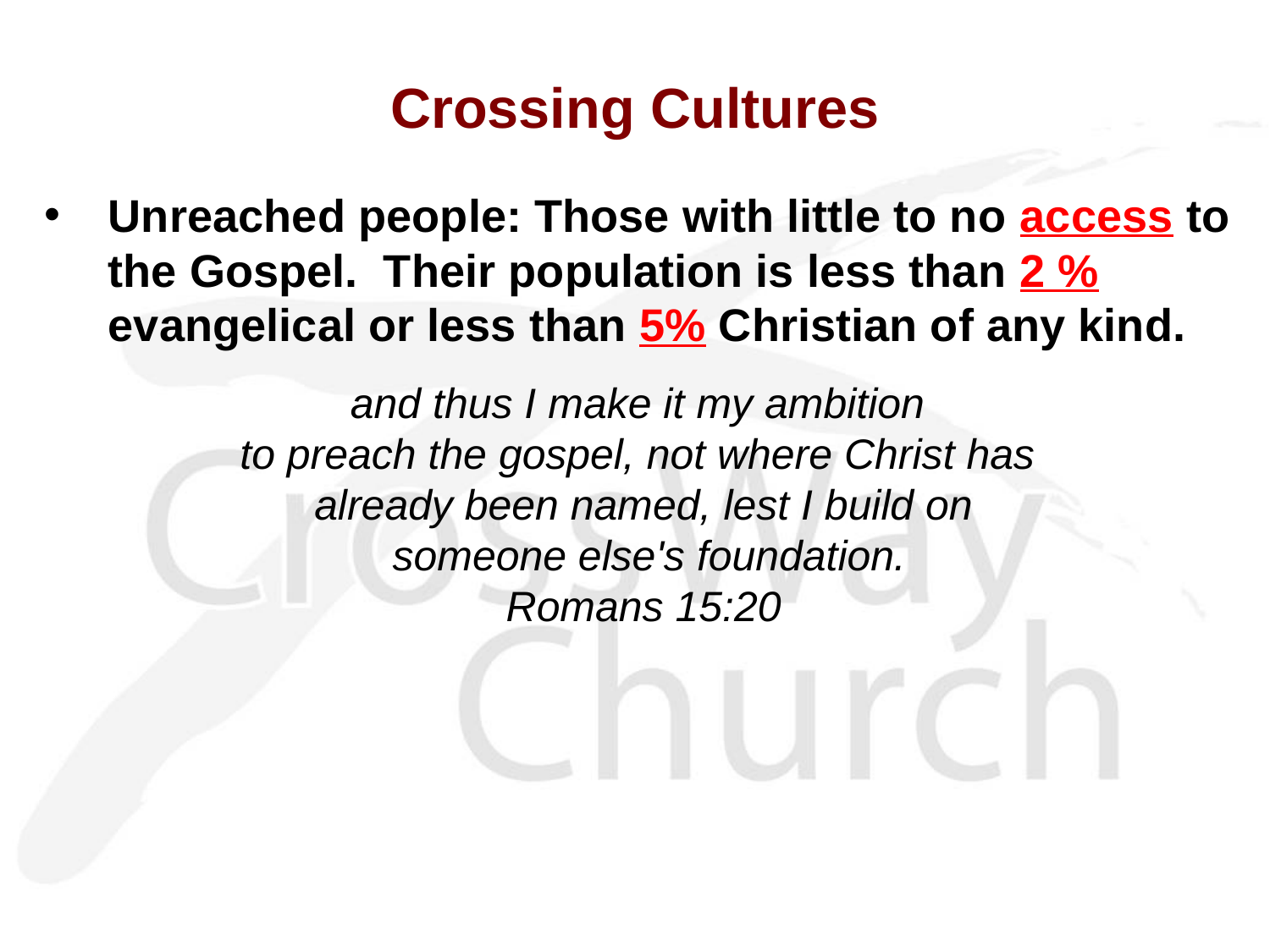

# Crossing Cultures
Unreached people: Those with little to no access to the Gospel.  Their population is less than 2 % evangelical or less than 5% Christian of any kind.

and thus I make it my ambition
to preach the gospel, not where Christ has
already been named, lest I build on
 someone else's foundation.
Romans 15:20